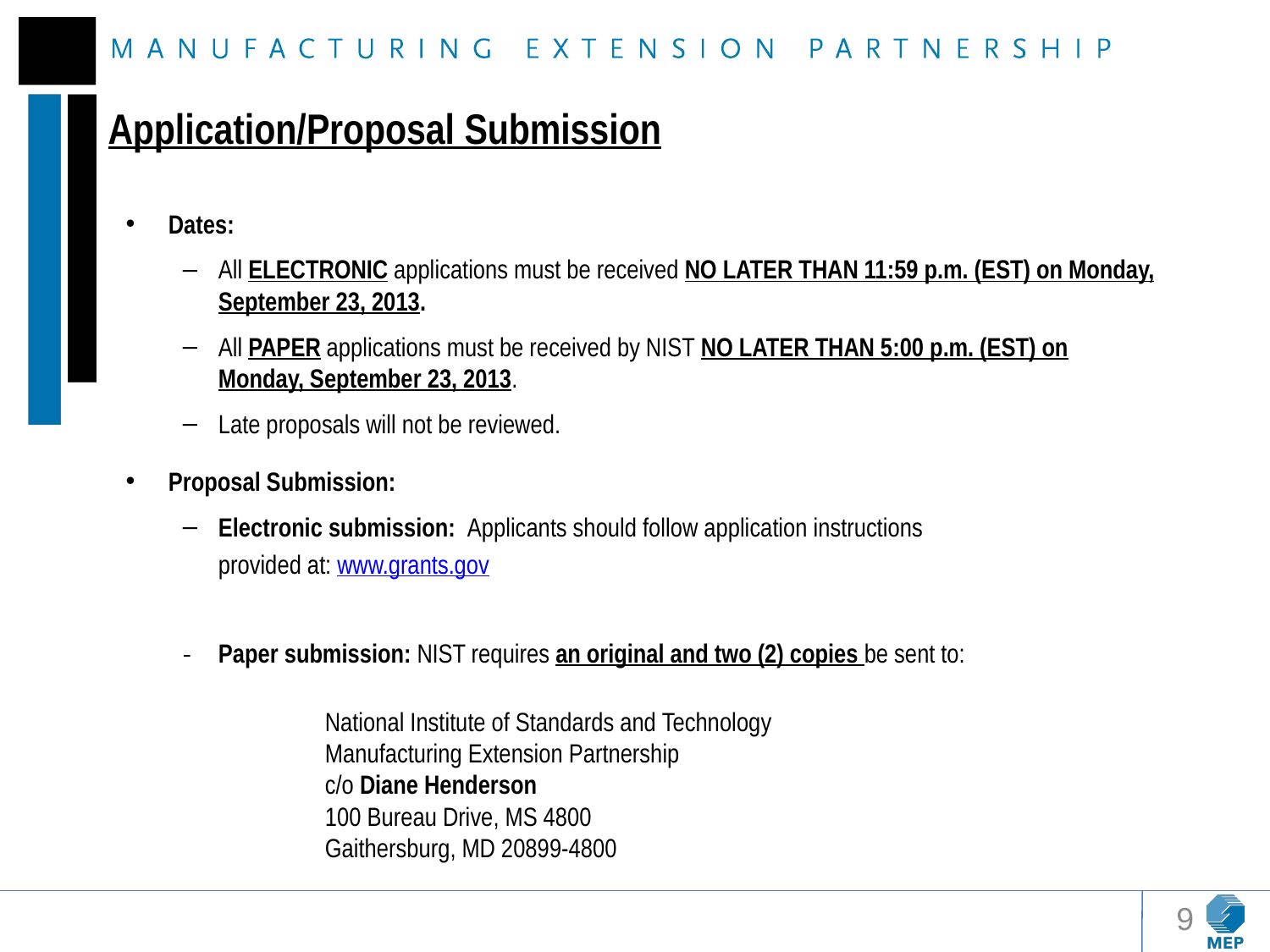

# Application/Proposal Submission
Dates:
All ELECTRONIC applications must be received NO LATER THAN 11:59 p.m. (EST) on Monday, September 23, 2013.
All PAPER applications must be received by NIST NO LATER THAN 5:00 p.m. (EST) on Monday, September 23, 2013.
Late proposals will not be reviewed.
Proposal Submission:
Electronic submission:  Applicants should follow application instructions
	provided at: www.grants.gov

Paper submission: NIST requires an original and two (2) copies be sent to:

		National Institute of Standards and Technology
		Manufacturing Extension Partnership
		c/o Diane Henderson
		100 Bureau Drive, MS 4800
		Gaithersburg, MD 20899-4800

9